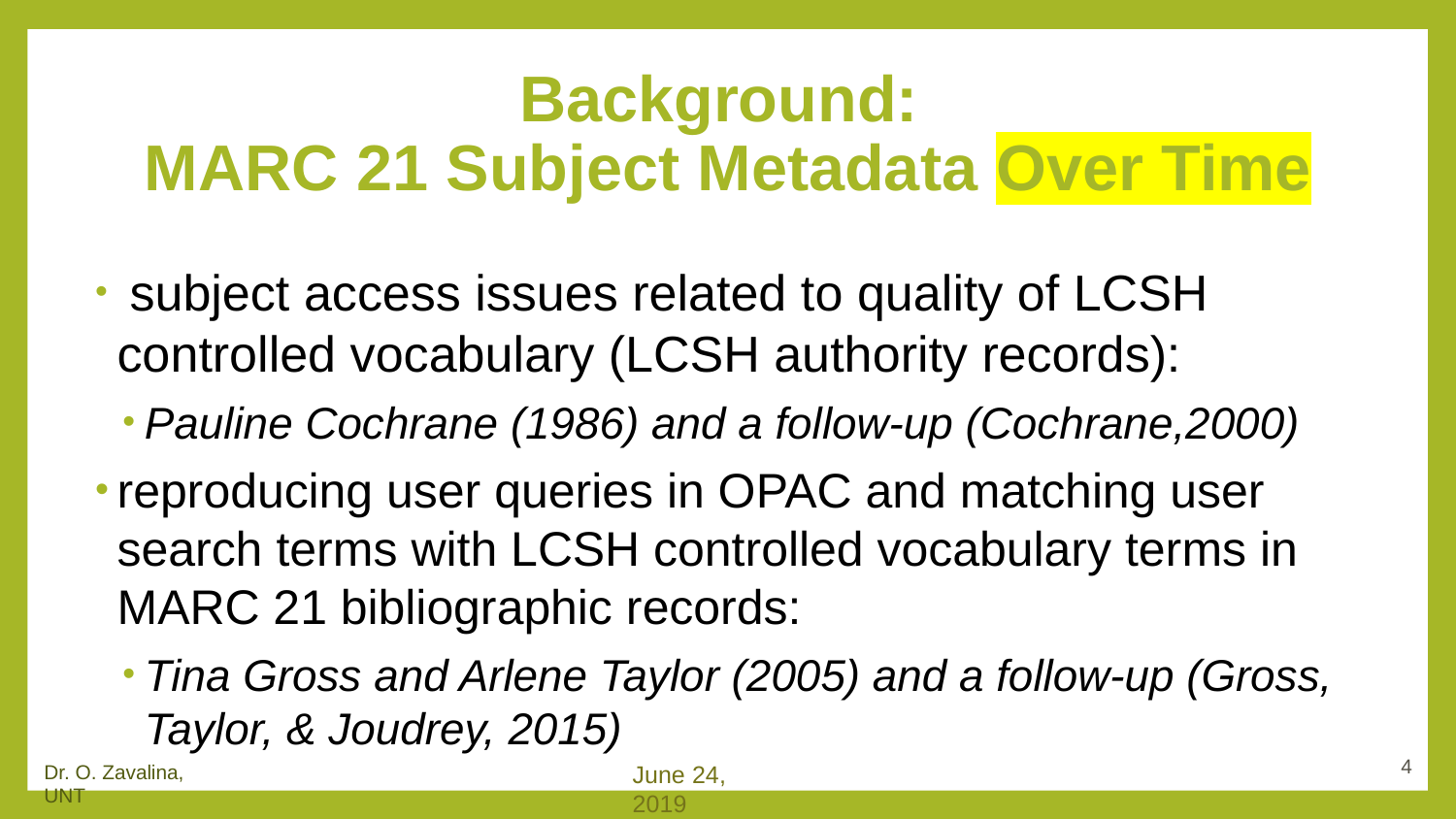

4
# Background: MARC 21 Subject Metadata Over Time
 subject access issues related to quality of LCSH controlled vocabulary (LCSH authority records):
Pauline Cochrane (1986) and a follow-up (Cochrane,2000)
reproducing user queries in OPAC and matching user search terms with LCSH controlled vocabulary terms in MARC 21 bibliographic records:
Tina Gross and Arlene Taylor (2005) and a follow-up (Gross, Taylor, & Joudrey, 2015)
4
Dr. O. Zavalina, UNT
June 24, 2019